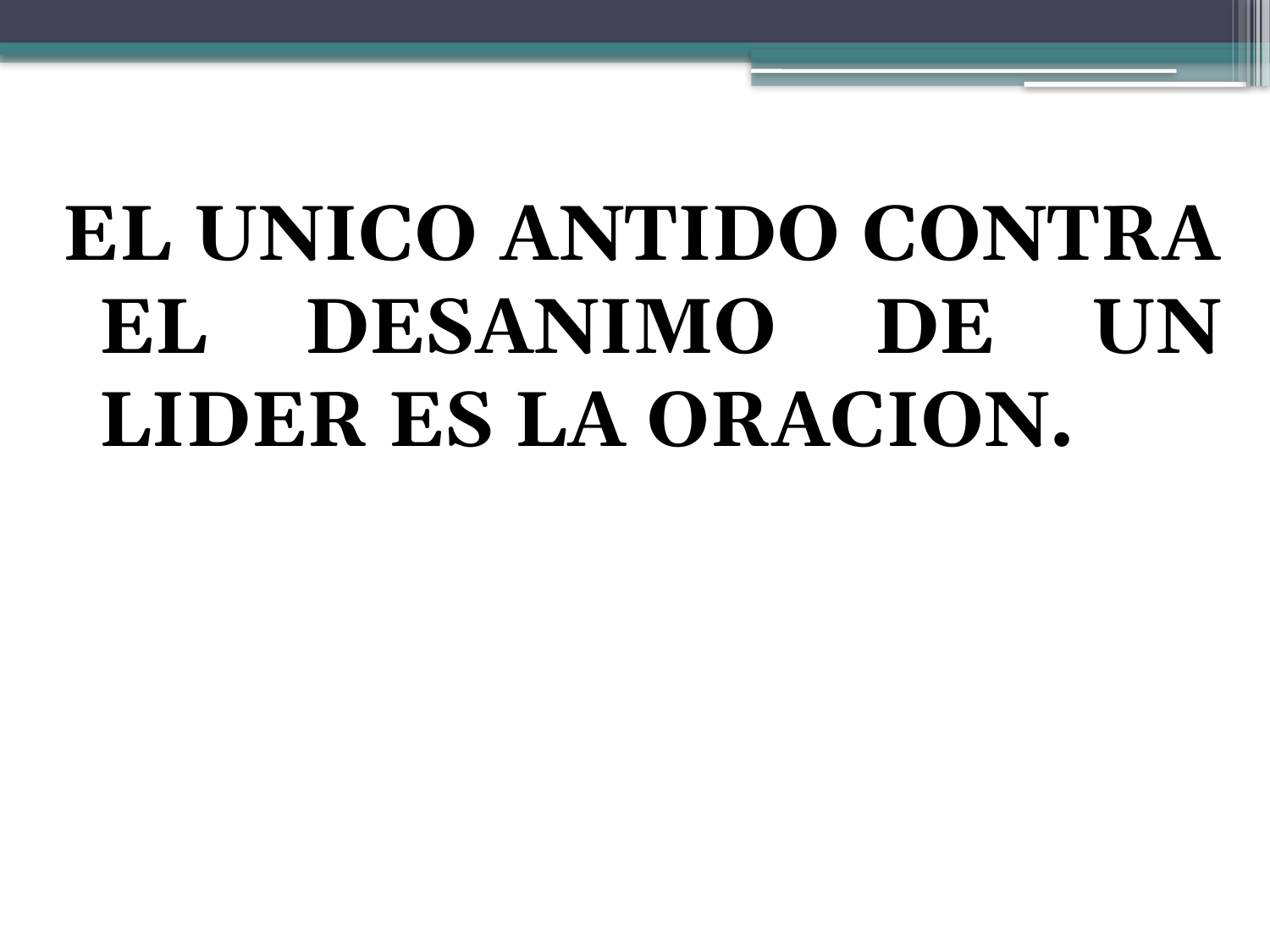

EL UNICO ANTIDO CONTRA EL DESANIMO DE UN LIDER ES LA ORACION.